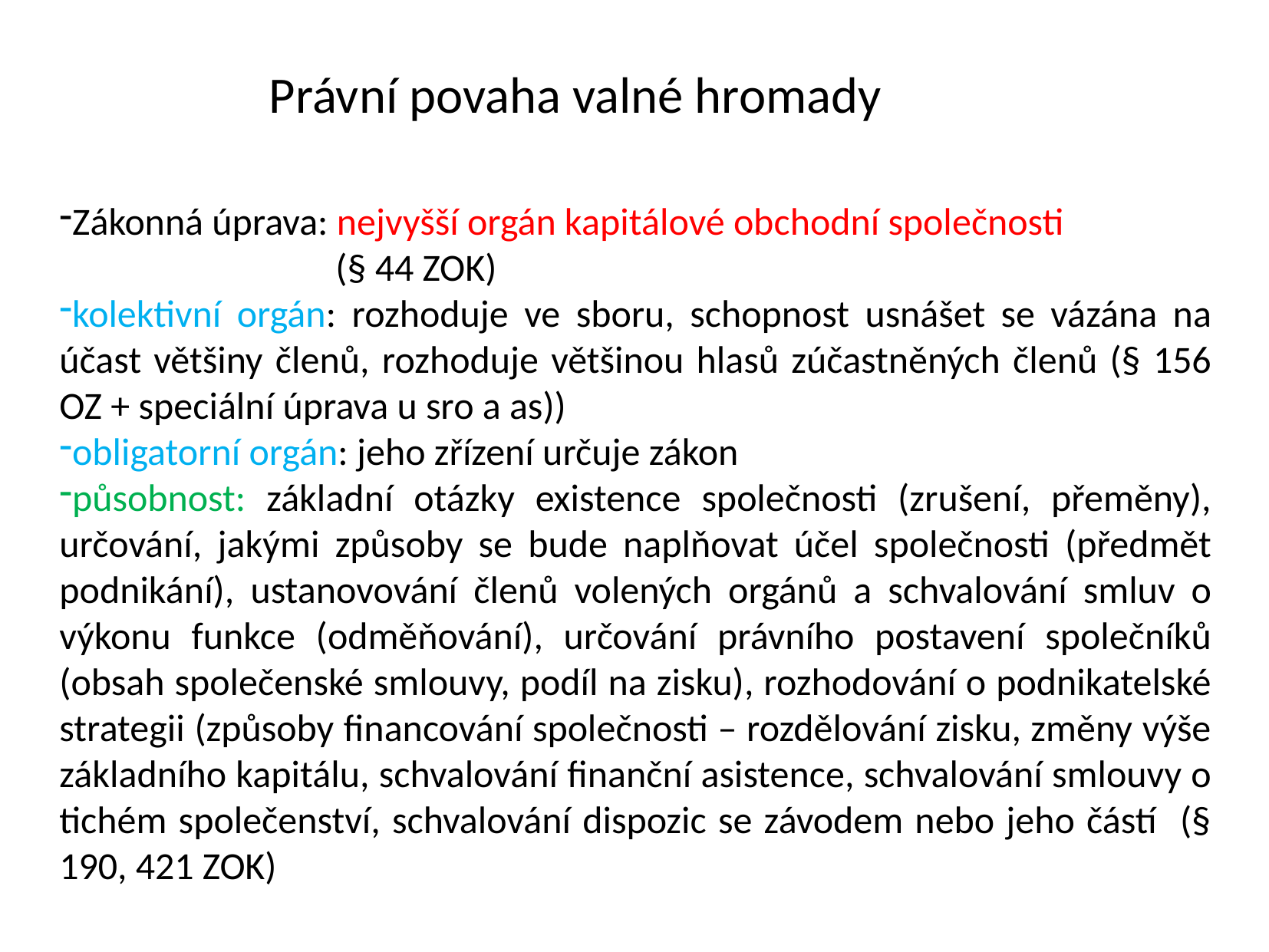

Právní povaha valné hromady
Zákonná úprava: nejvyšší orgán kapitálové obchodní společnosti
                                (§ 44 ZOK)
kolektivní orgán: rozhoduje ve sboru, schopnost usnášet se vázána na účast většiny členů, rozhoduje většinou hlasů zúčastněných členů (§ 156 OZ + speciální úprava u sro a as))
obligatorní orgán: jeho zřízení určuje zákon
působnost: základní otázky existence společnosti (zrušení, přeměny), určování, jakými způsoby se bude naplňovat účel společnosti (předmět podnikání), ustanovování členů volených orgánů a schvalování smluv o výkonu funkce (odměňování), určování právního postavení společníků (obsah společenské smlouvy, podíl na zisku), rozhodování o podnikatelské strategii (způsoby financování společnosti – rozdělování zisku, změny výše základního kapitálu, schvalování finanční asistence, schvalování smlouvy o tichém společenství, schvalování dispozic se závodem nebo jeho částí  (§ 190, 421 ZOK)